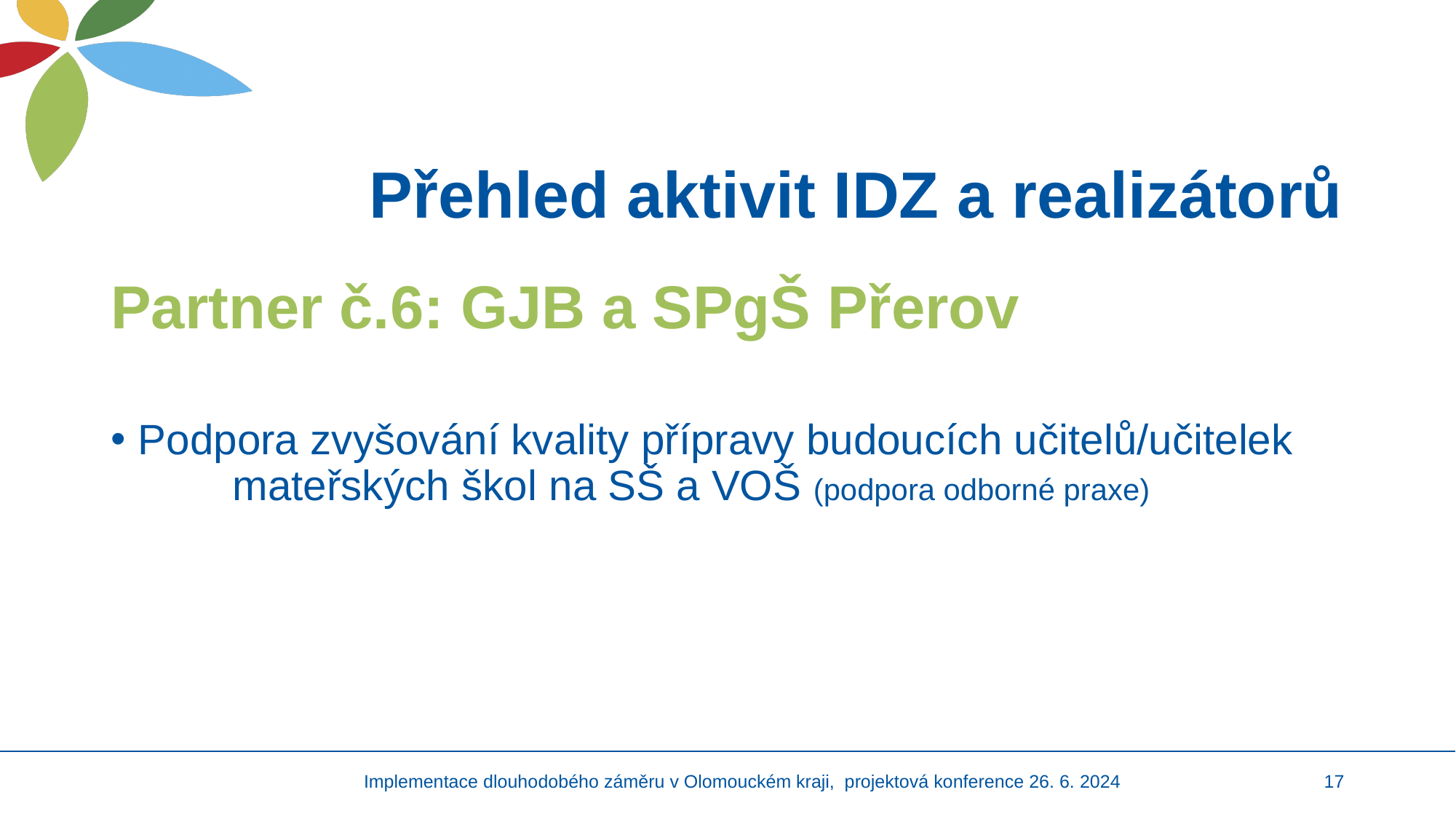

# Přehled aktivit IDZ a realizátorů
Partner č.6: GJB a SPgŠ Přerov

Podpora zvyšování kvality přípravy budoucích učitelů/učitelek
        mateřských škol na SŠ a VOŠ (podpora odborné praxe)
Implementace dlouhodobého záměru v Olomouckém kraji,  projektová konference 26. 6. 2024
17